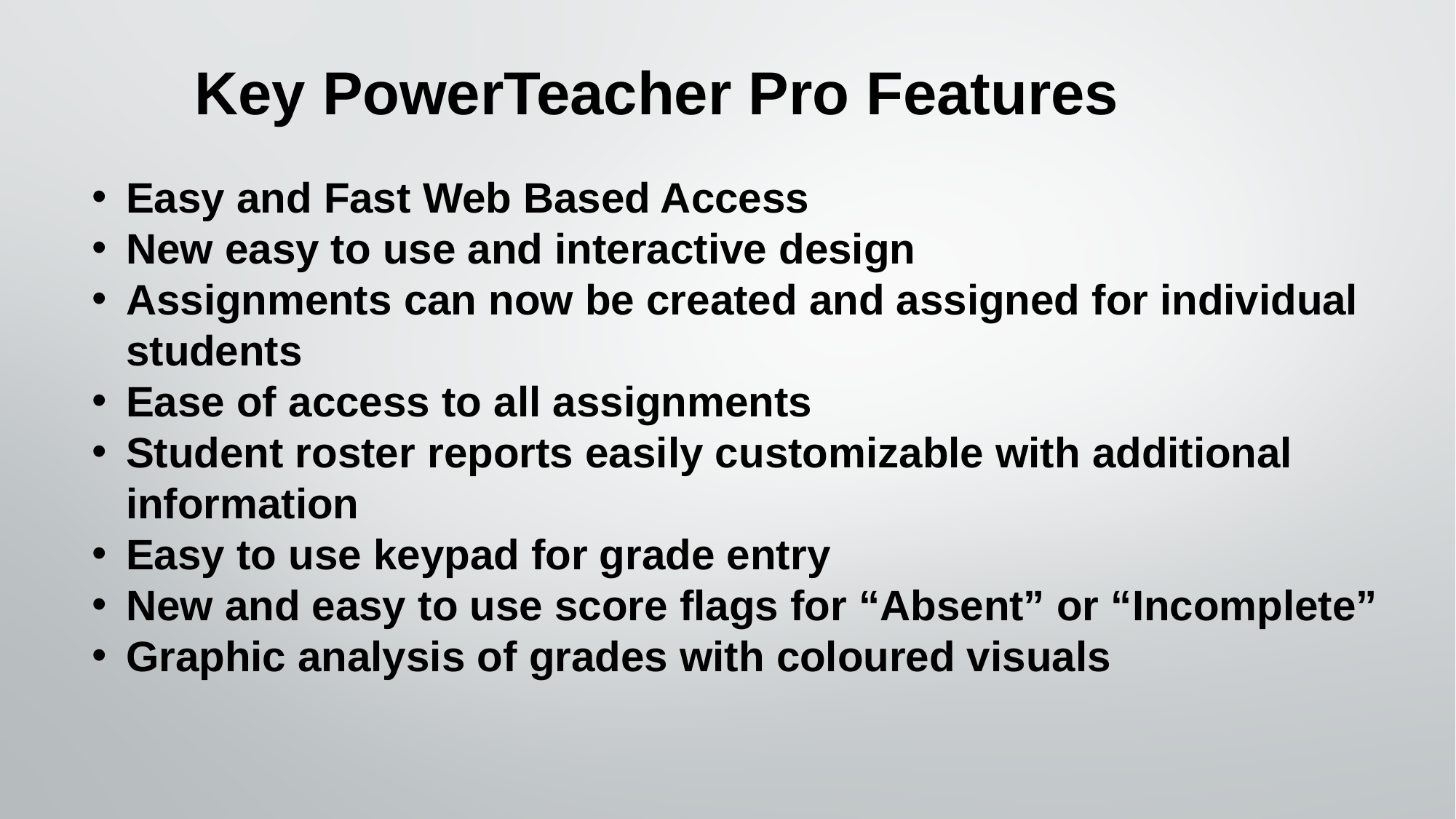

# Key PowerTeacher Pro Features
Easy and Fast Web Based Access
New easy to use and interactive design
Assignments can now be created and assigned for individual students
Ease of access to all assignments
Student roster reports easily customizable with additional information
Easy to use keypad for grade entry
New and easy to use score flags for “Absent” or “Incomplete”
Graphic analysis of grades with coloured visuals